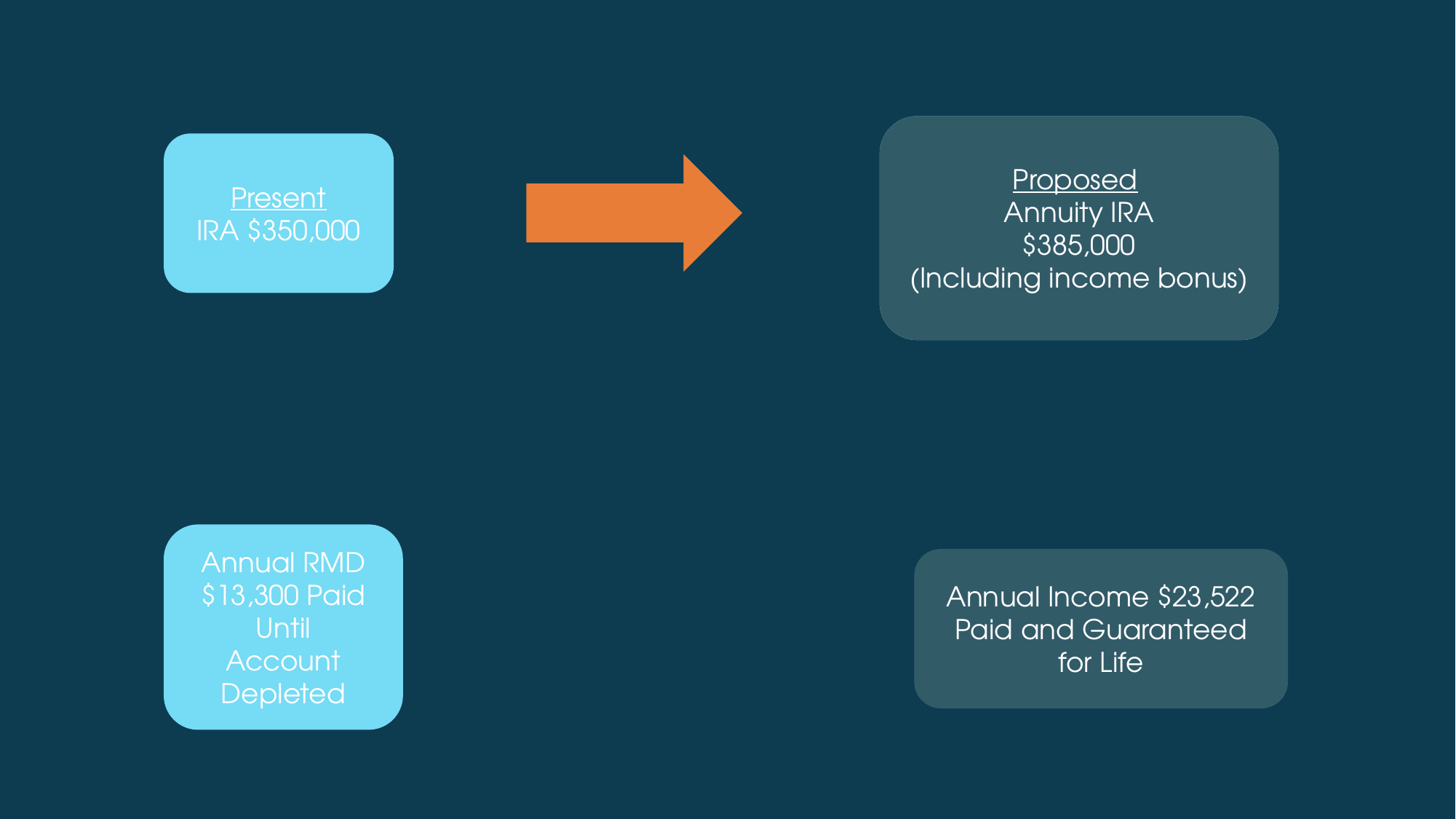

Proposed
Annuity IRA
$378,000
(Including income bonus)
Proposed
Annuity IRA
$385,000
(Including income bonus)
Present
IRA $350,000

Annual RMD
$13,300 Paid Until
Account Depleted
Annual Income $23,522 Paid and Guaranteed
for Life